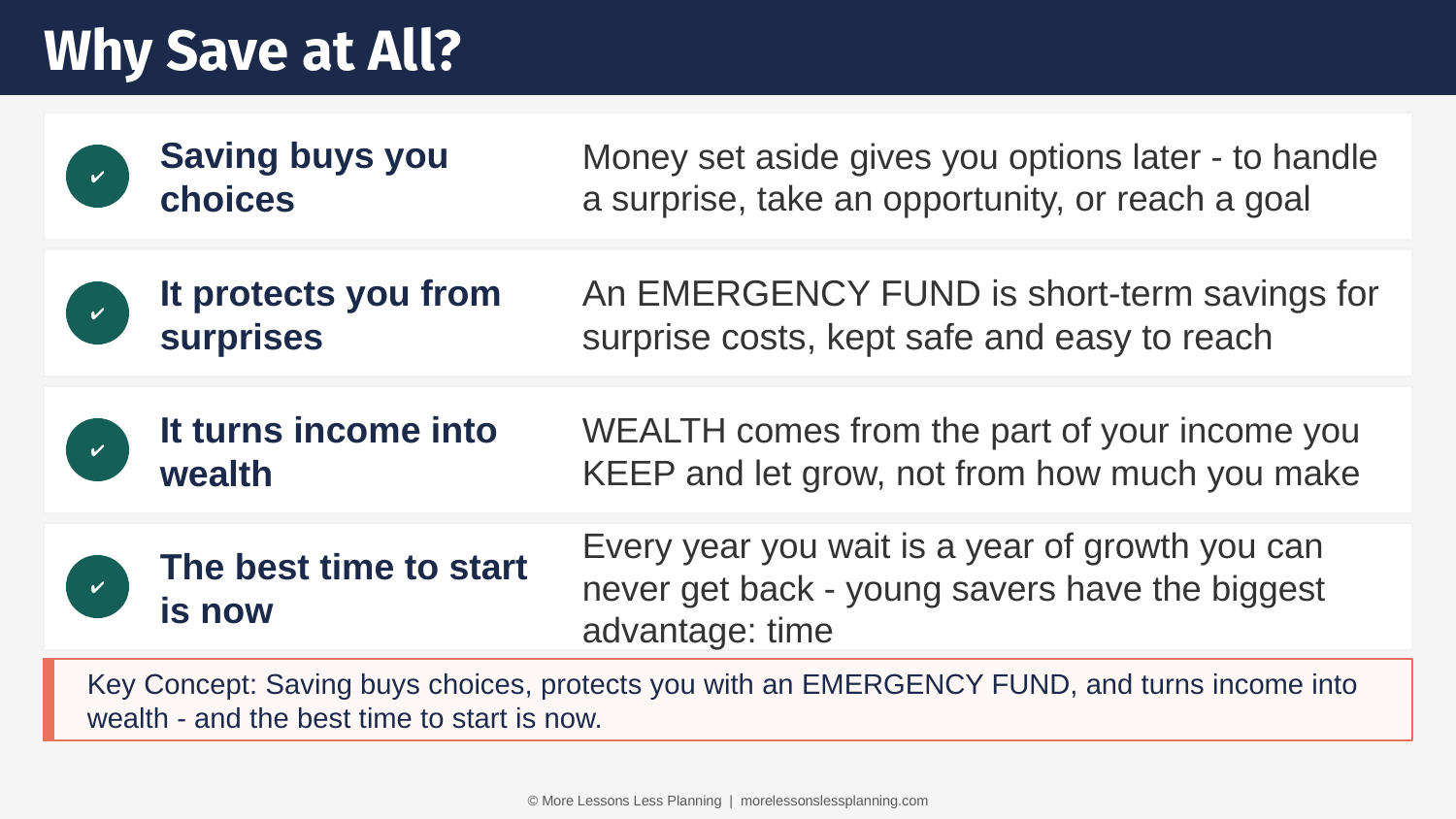

Why Save at All?

Saving buys you choices
Money set aside gives you options later - to handle a surprise, take an opportunity, or reach a goal

✔

It protects you from surprises
An EMERGENCY FUND is short-term savings for surprise costs, kept safe and easy to reach

✔

It turns income into wealth
WEALTH comes from the part of your income you KEEP and let grow, not from how much you make

✔

The best time to start is now
Every year you wait is a year of growth you can never get back - young savers have the biggest advantage: time

✔

Key Concept: Saving buys choices, protects you with an EMERGENCY FUND, and turns income into wealth - and the best time to start is now.
© More Lessons Less Planning  |  morelessonslessplanning.com